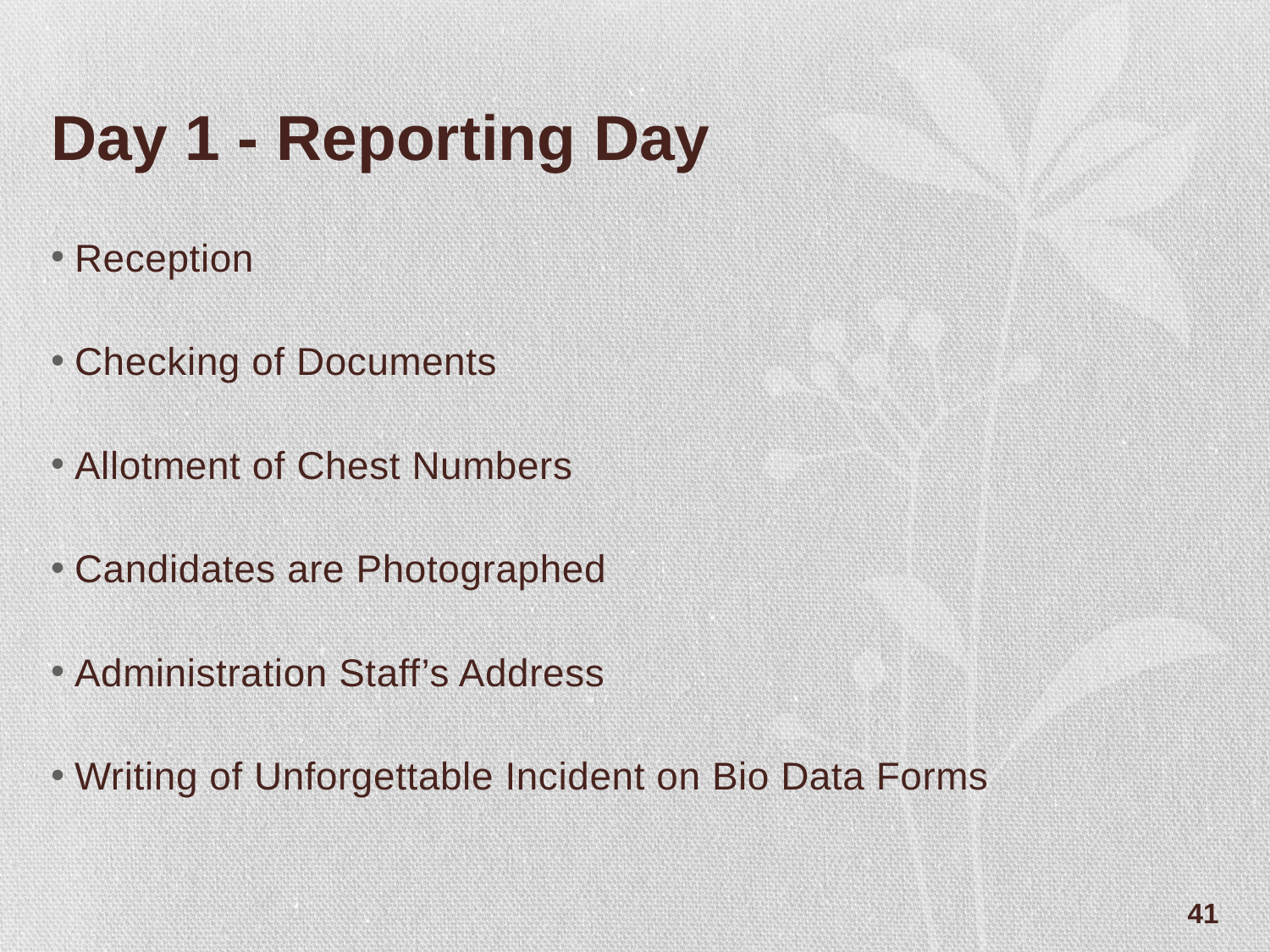

# Day 1 - Reporting Day
Reception
Checking of Documents
Allotment of Chest Numbers
Candidates are Photographed
Administration Staff’s Address
Writing of Unforgettable Incident on Bio Data Forms
41